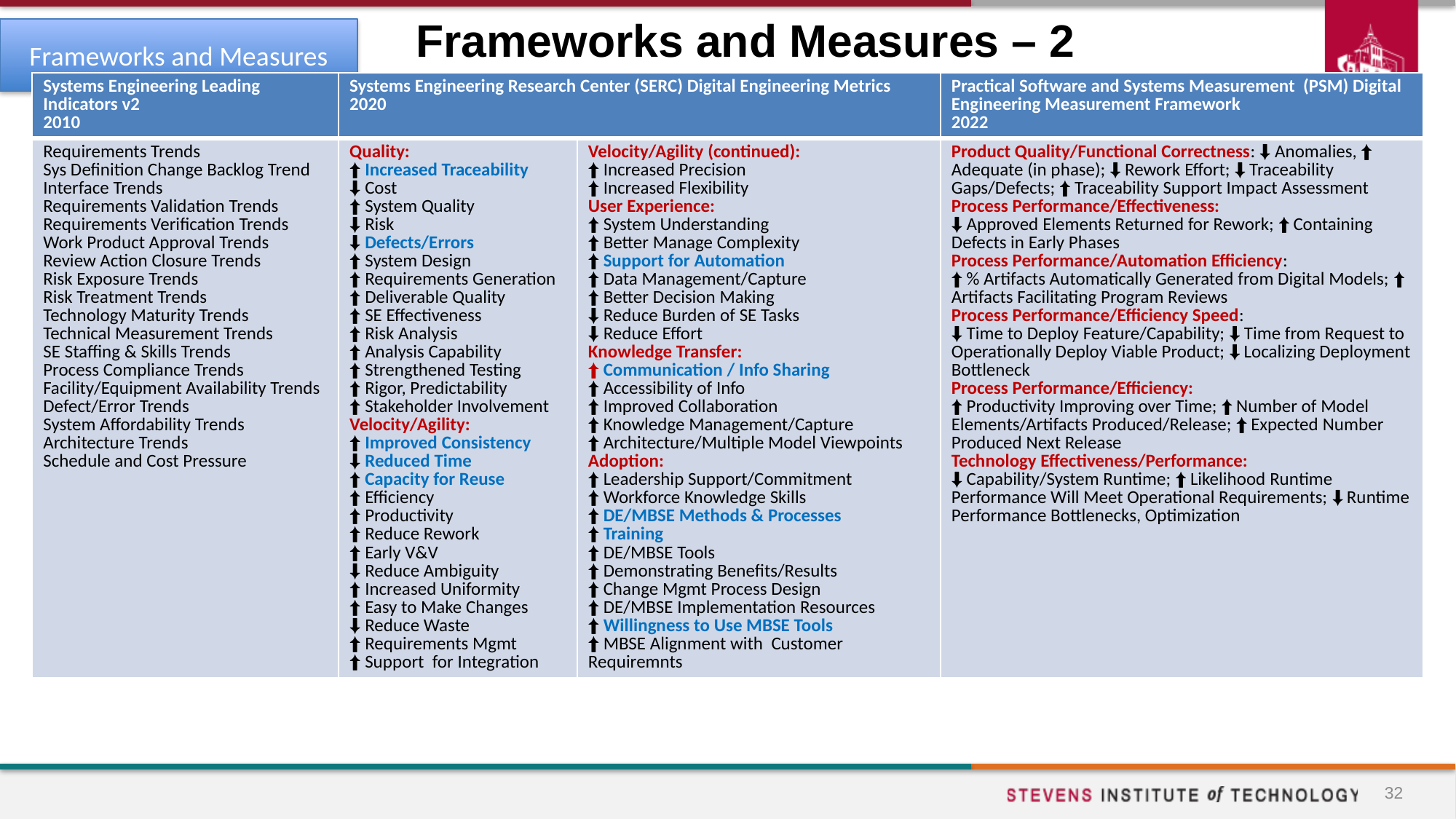

# Frameworks and Measures – 2
Frameworks and Measures
| Systems Engineering Leading Indicators v2 2010 | Systems Engineering Research Center (SERC) Digital Engineering Metrics 2020 |  | Practical Software and Systems Measurement (PSM) Digital Engineering Measurement Framework 2022 |
| --- | --- | --- | --- |
| Requirements Trends Sys Definition Change Backlog Trend Interface Trends Requirements Validation Trends Requirements Verification Trends Work Product Approval Trends Review Action Closure Trends Risk Exposure Trends Risk Treatment Trends Technology Maturity Trends Technical Measurement Trends SE Staffing & Skills Trends Process Compliance Trends Facility/Equipment Availability Trends Defect/Error Trends System Affordability Trends Architecture Trends Schedule and Cost Pressure | Quality: ⬆️ Increased Traceability ⬇️ Cost ⬆️ System Quality ⬇️ Risk ⬇️ Defects/Errors ⬆️ System Design ⬆️ Requirements Generation ⬆️ Deliverable Quality ⬆️ SE Effectiveness ⬆️ Risk Analysis ⬆️ Analysis Capability ⬆️ Strengthened Testing ⬆️ Rigor, Predictability ⬆️ Stakeholder Involvement Velocity/Agility: ⬆️ Improved Consistency ⬇️ Reduced Time ⬆️ Capacity for Reuse ⬆️ Efficiency ⬆️ Productivity ⬆️ Reduce Rework ⬆️ Early V&V ⬇️ Reduce Ambiguity ⬆️ Increased Uniformity ⬆️ Easy to Make Changes ⬇️ Reduce Waste ⬆️ Requirements Mgmt ⬆️ Support for Integration | Velocity/Agility (continued): ⬆️ Increased Precision ⬆️ Increased Flexibility User Experience: ⬆️ System Understanding ⬆️ Better Manage Complexity ⬆️ Support for Automation ⬆️ Data Management/Capture ⬆️ Better Decision Making ⬇️ Reduce Burden of SE Tasks ⬇️ Reduce Effort Knowledge Transfer: ⬆️ Communication / Info Sharing ⬆️ Accessibility of Info ⬆️ Improved Collaboration ⬆️ Knowledge Management/Capture ⬆️ Architecture/Multiple Model Viewpoints Adoption: ⬆️ Leadership Support/Commitment ⬆️ Workforce Knowledge Skills ⬆️ DE/MBSE Methods & Processes ⬆️ Training ⬆️ DE/MBSE Tools ⬆️ Demonstrating Benefits/Results ⬆️ Change Mgmt Process Design ⬆️ DE/MBSE Implementation Resources ⬆️ Willingness to Use MBSE Tools ⬆️ MBSE Alignment with Customer Requiremnts | Product Quality/Functional Correctness: ⬇️ Anomalies, ⬆️ Adequate (in phase); ⬇️ Rework Effort; ⬇️ Traceability Gaps/Defects; ⬆️ Traceability Support Impact Assessment Process Performance/Effectiveness: ⬇️ Approved Elements Returned for Rework; ⬆️ Containing Defects in Early Phases Process Performance/Automation Efficiency: ⬆️ % Artifacts Automatically Generated from Digital Models; ⬆️ Artifacts Facilitating Program Reviews Process Performance/Efficiency Speed: ⬇️ Time to Deploy Feature/Capability; ⬇️ Time from Request to Operationally Deploy Viable Product; ⬇️ Localizing Deployment Bottleneck Process Performance/Efficiency: ⬆️ Productivity Improving over Time; ⬆️ Number of Model Elements/Artifacts Produced/Release; ⬆️ Expected Number Produced Next Release Technology Effectiveness/Performance: ⬇️ Capability/System Runtime; ⬆️ Likelihood Runtime Performance Will Meet Operational Requirements; ⬇️ Runtime Performance Bottlenecks, Optimization |
32